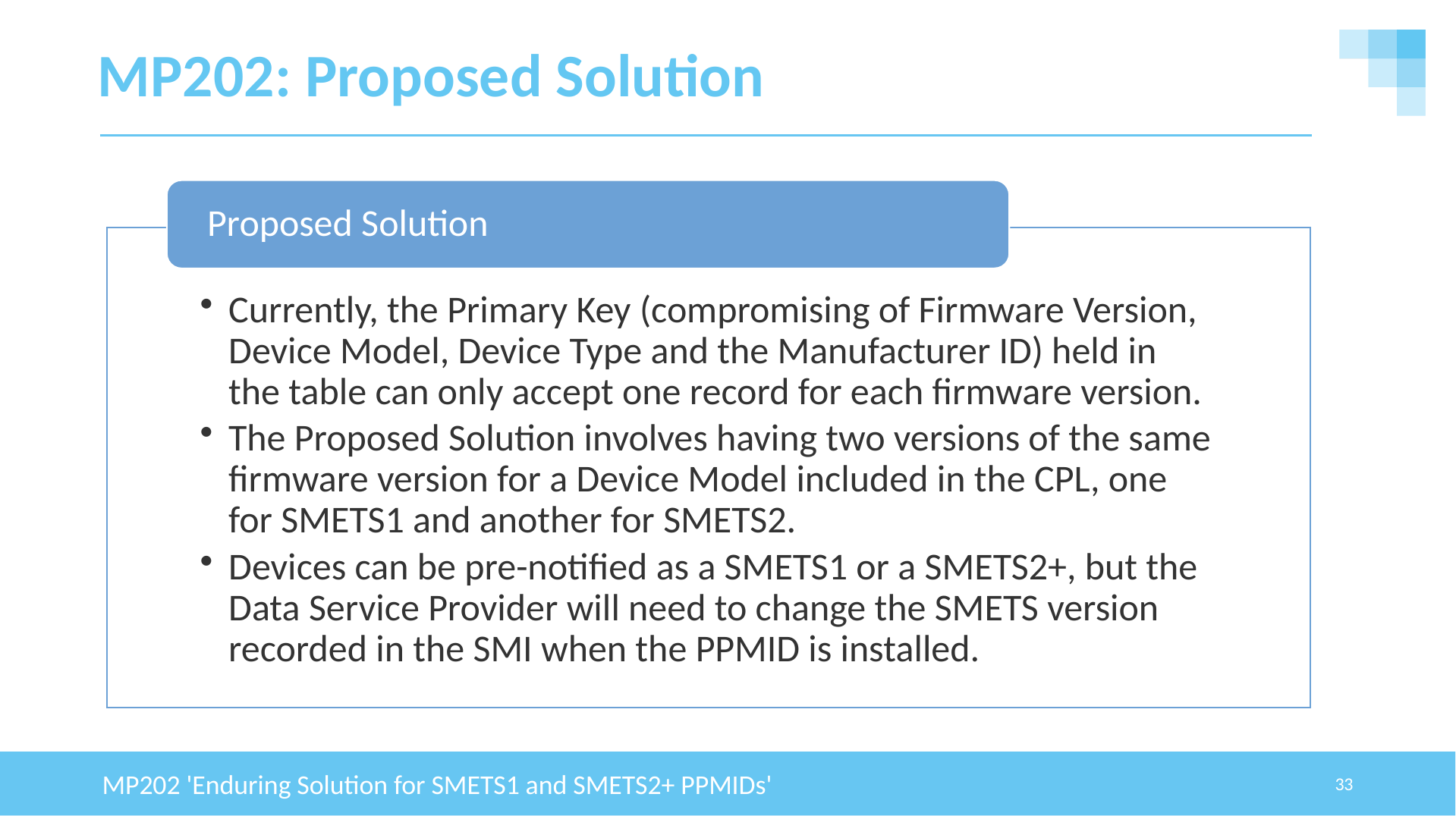

# MP202: Proposed Solution
Currently, the Primary Key (compromising of Firmware Version, Device Model, Device Type and the Manufacturer ID) held in the table can only accept one record for each firmware version.
The Proposed Solution involves having two versions of the same firmware version for a Device Model included in the CPL, one for SMETS1 and another for SMETS2.
Devices can be pre-notified as a SMETS1 or a SMETS2+, but the Data Service Provider will need to change the SMETS version recorded in the SMI when the PPMID is installed.
Proposed Solution
MP202 'Enduring Solution for SMETS1 and SMETS2+ PPMIDs'
33